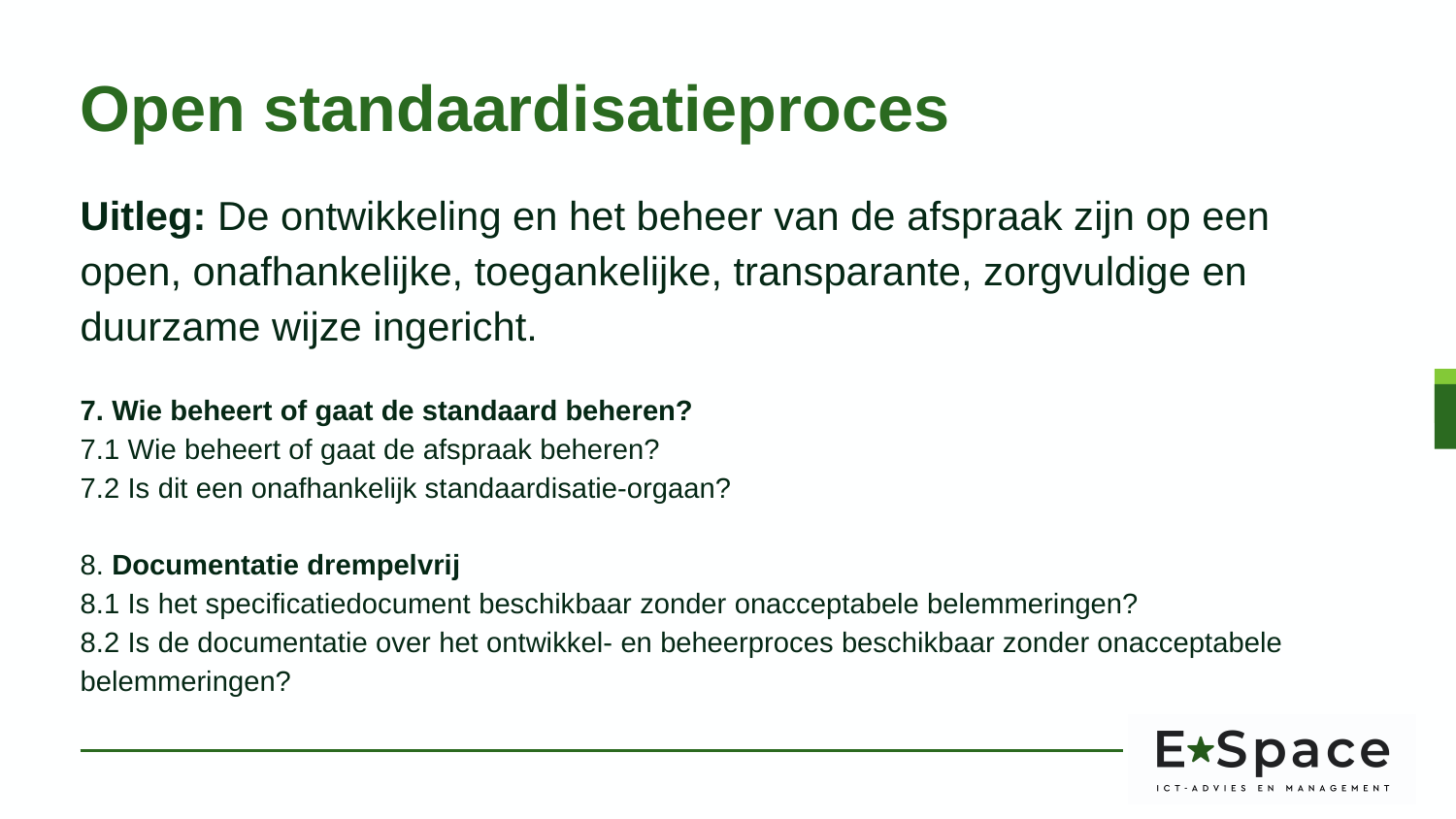

# Open standaardisatieproces
Uitleg: De ontwikkeling en het beheer van de afspraak zijn op een open, onafhankelijke, toegankelijke, transparante, zorgvuldige en duurzame wijze ingericht.

7. Wie beheert of gaat de standaard beheren?
7.1 Wie beheert of gaat de afspraak beheren?
7.2 Is dit een onafhankelijk standaardisatie-orgaan?

8. Documentatie drempelvrij
8.1 Is het specificatiedocument beschikbaar zonder onacceptabele belemmeringen?
8.2 Is de documentatie over het ontwikkel- en beheerproces beschikbaar zonder onacceptabele belemmeringen?